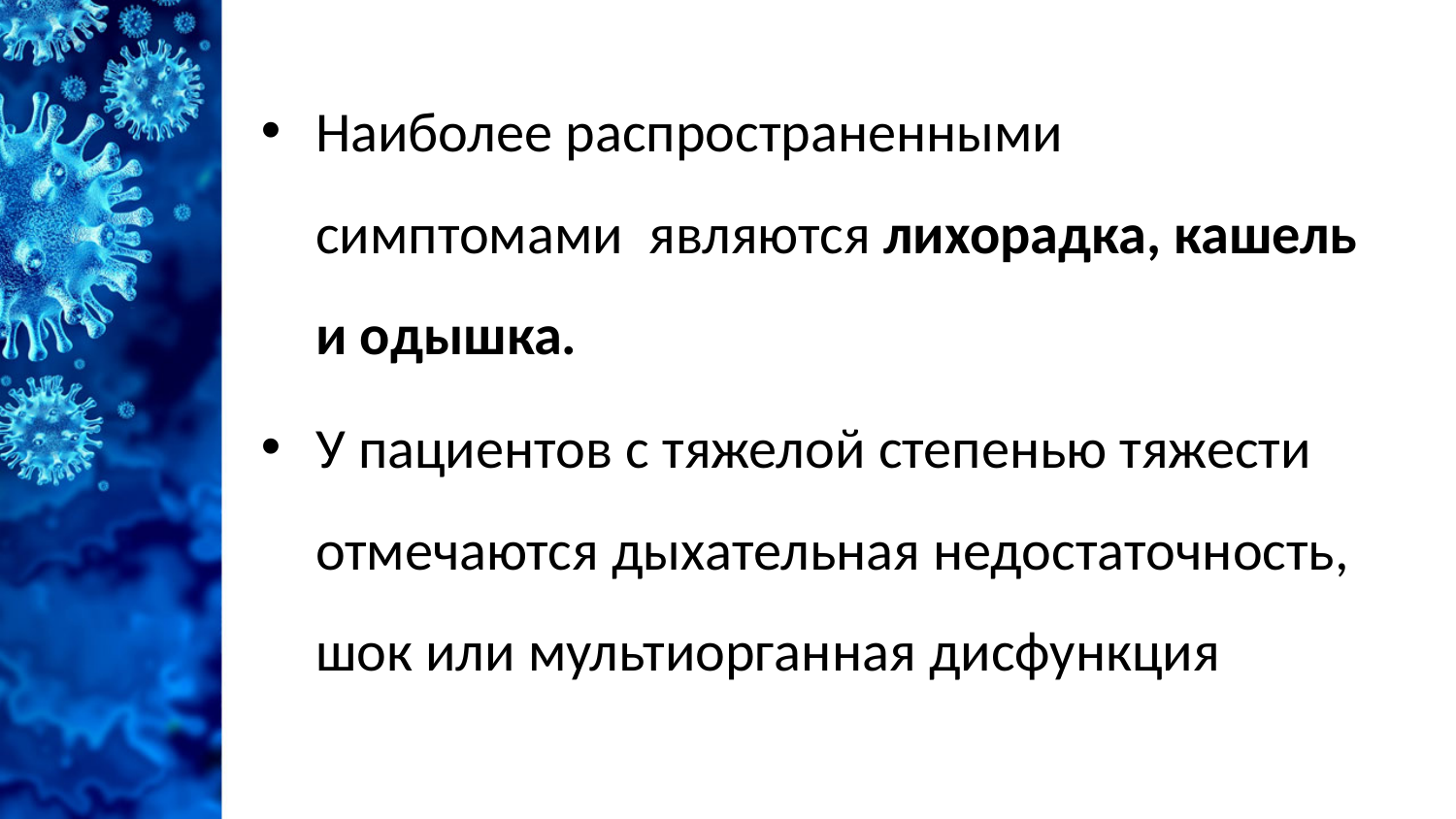

Наиболее распространенными симптомами  являются лихорадка, кашель и одышка.
У пациентов с тяжелой степенью тяжести отмечаются дыхательная недостаточность, шок или мультиорганная дисфункция